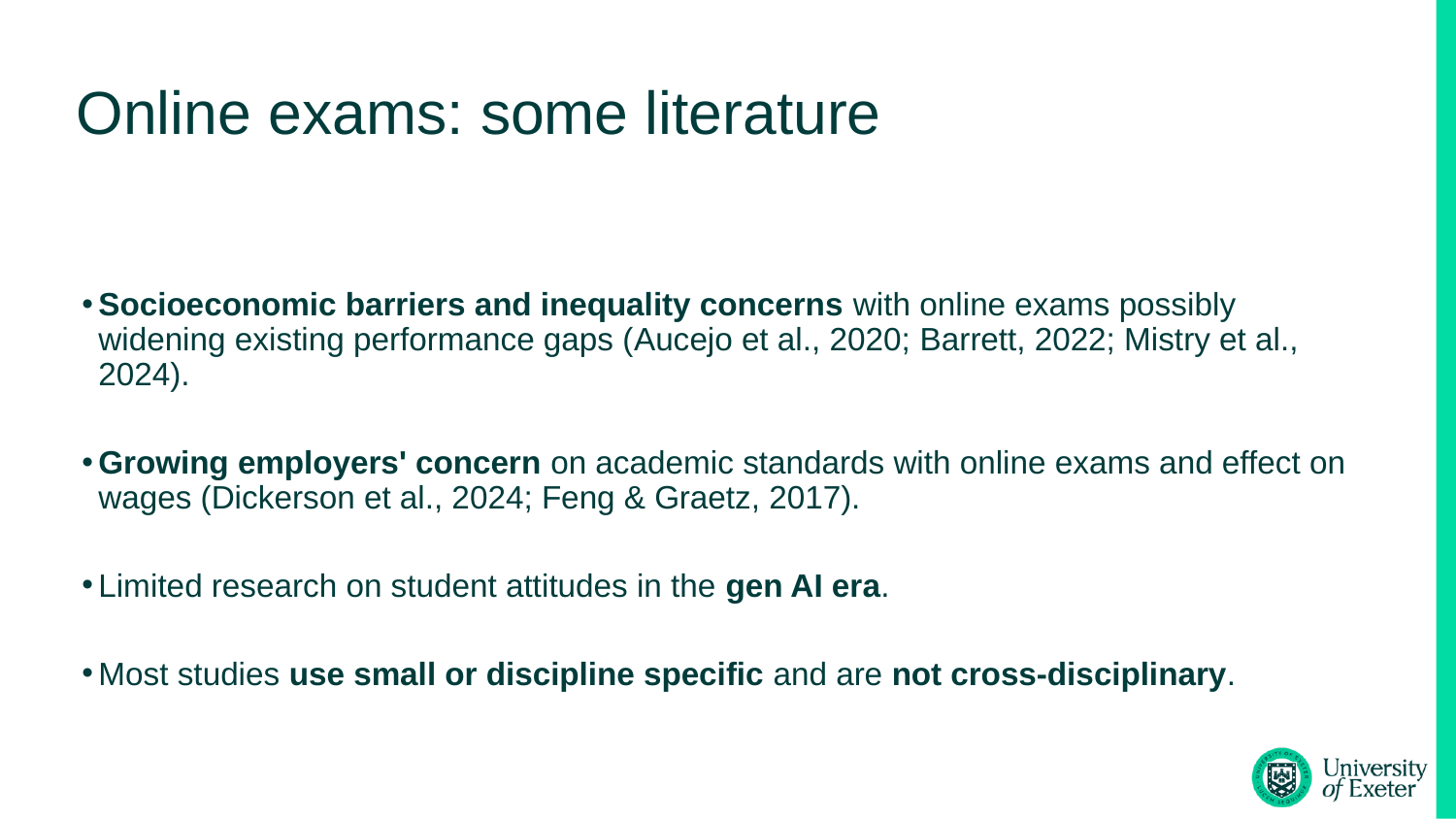

# Online exams: some literature

Socioeconomic barriers and inequality concerns with online exams possibly widening existing performance gaps (Aucejo et al., 2020; Barrett, 2022; Mistry et al., 2024).

Growing employers' concern on academic standards with online exams and effect on wages (Dickerson et al., 2024; Feng & Graetz, 2017).

Limited research on student attitudes in the gen AI era.

Most studies use small or discipline specific and are not cross-disciplinary.